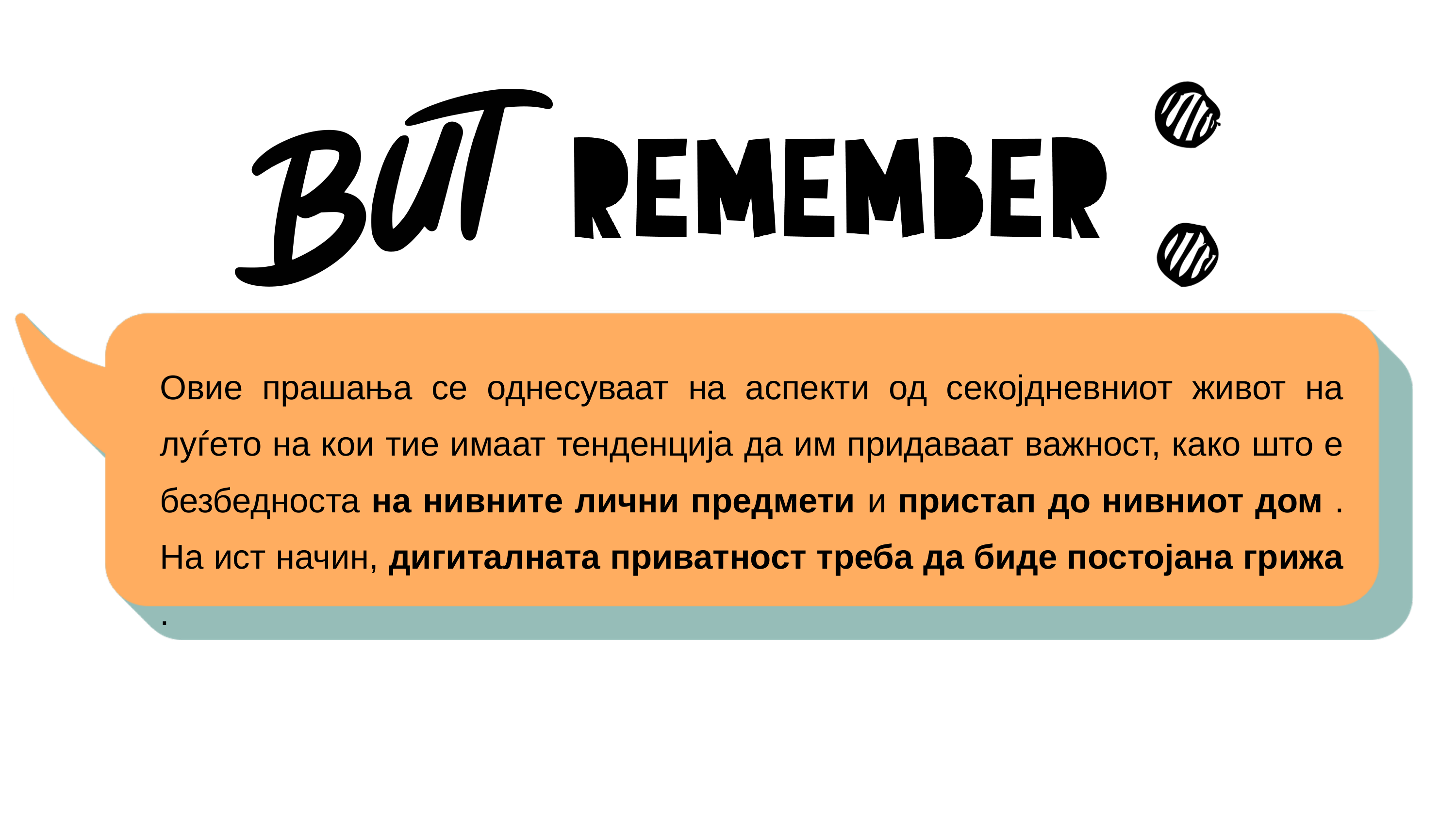

Овие прашања се однесуваат на аспекти од секојдневниот живот на луѓето на кои тие имаат тенденција да им придаваат важност, како што е безбедноста на нивните лични предмети и пристап до нивниот дом . На ист начин, дигиталната приватност треба да биде постојана грижа .